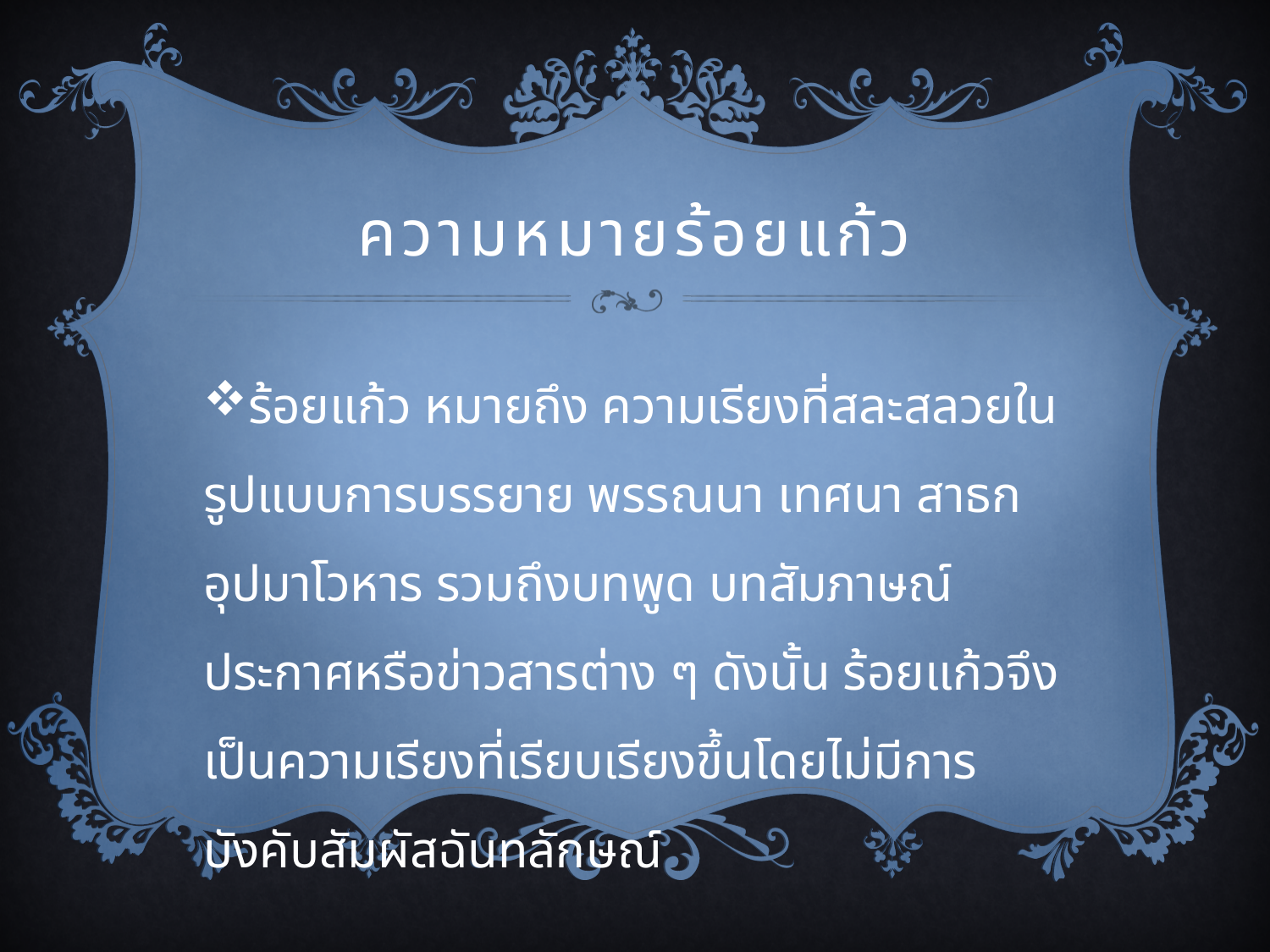

# ความหมายร้อยแก้ว
ร้อยแก้ว หมายถึง ความเรียงที่สละสลวยในรูปแบบการบรรยาย พรรณนา เทศนา สาธก อุปมาโวหาร รวมถึงบทพูด บทสัมภาษณ์ ประกาศหรือข่าวสารต่าง ๆ ดังนั้น ร้อยแก้วจึงเป็นความเรียงที่เรียบเรียงขึ้นโดยไม่มีการบังคับสัมผัสฉันทลักษณ์